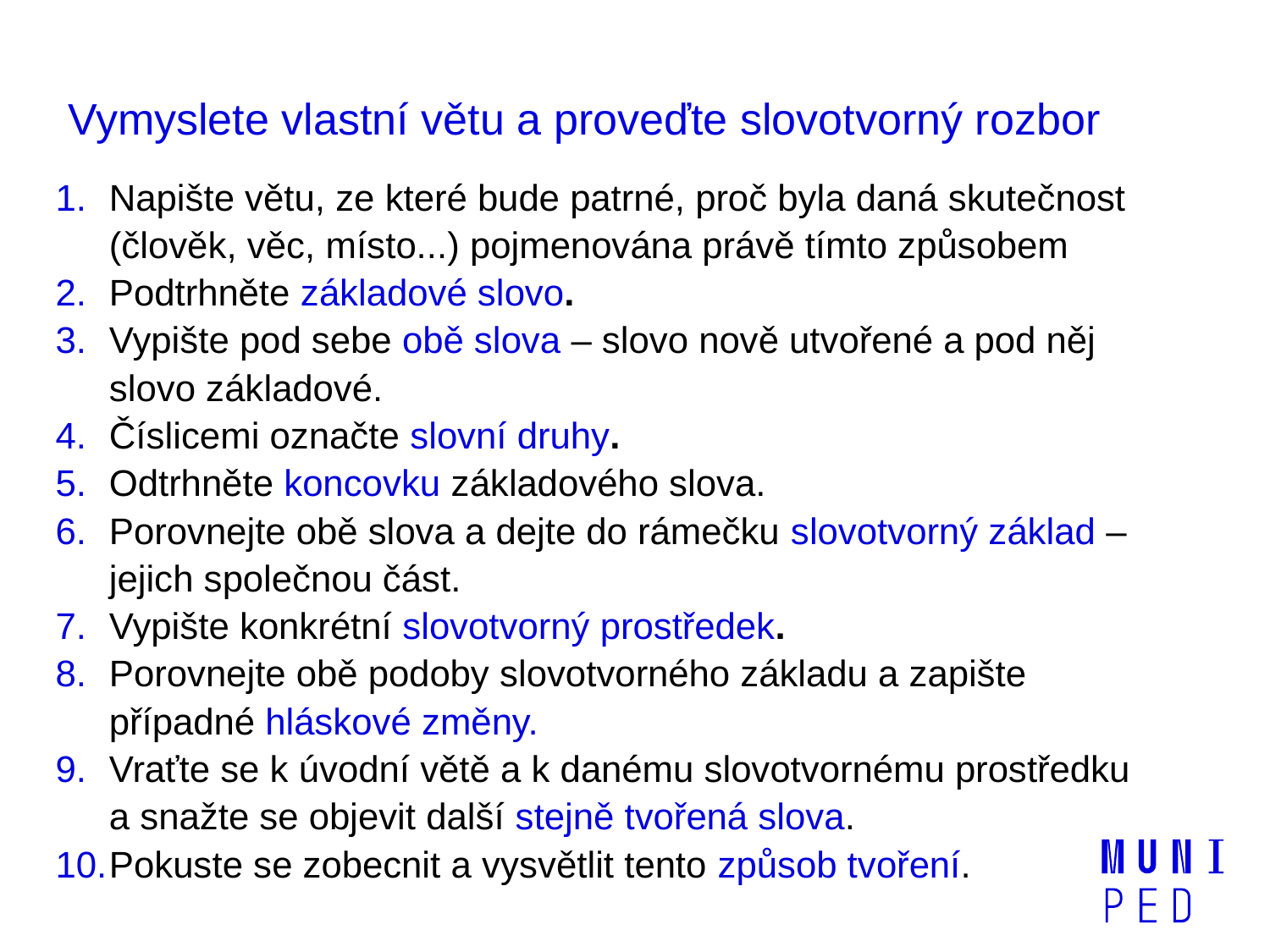

Vymyslete vlastní větu a proveďte slovotvorný rozbor
Napište větu, ze které bude patrné, proč byla daná skutečnost (člověk, věc, místo...) pojmenována právě tímto způsobem
Podtrhněte základové slovo.
Vypište pod sebe obě slova – slovo nově utvořené a pod něj slovo základové.
Číslicemi označte slovní druhy.
Odtrhněte koncovku základového slova.
Porovnejte obě slova a dejte do rámečku slovotvorný základ – jejich společnou část.
Vypište konkrétní slovotvorný prostředek.
Porovnejte obě podoby slovotvorného základu a zapište případné hláskové změny.
Vraťte se k úvodní větě a k danému slovotvornému prostředku a snažte se objevit další stejně tvořená slova.
Pokuste se zobecnit a vysvětlit tento způsob tvoření.